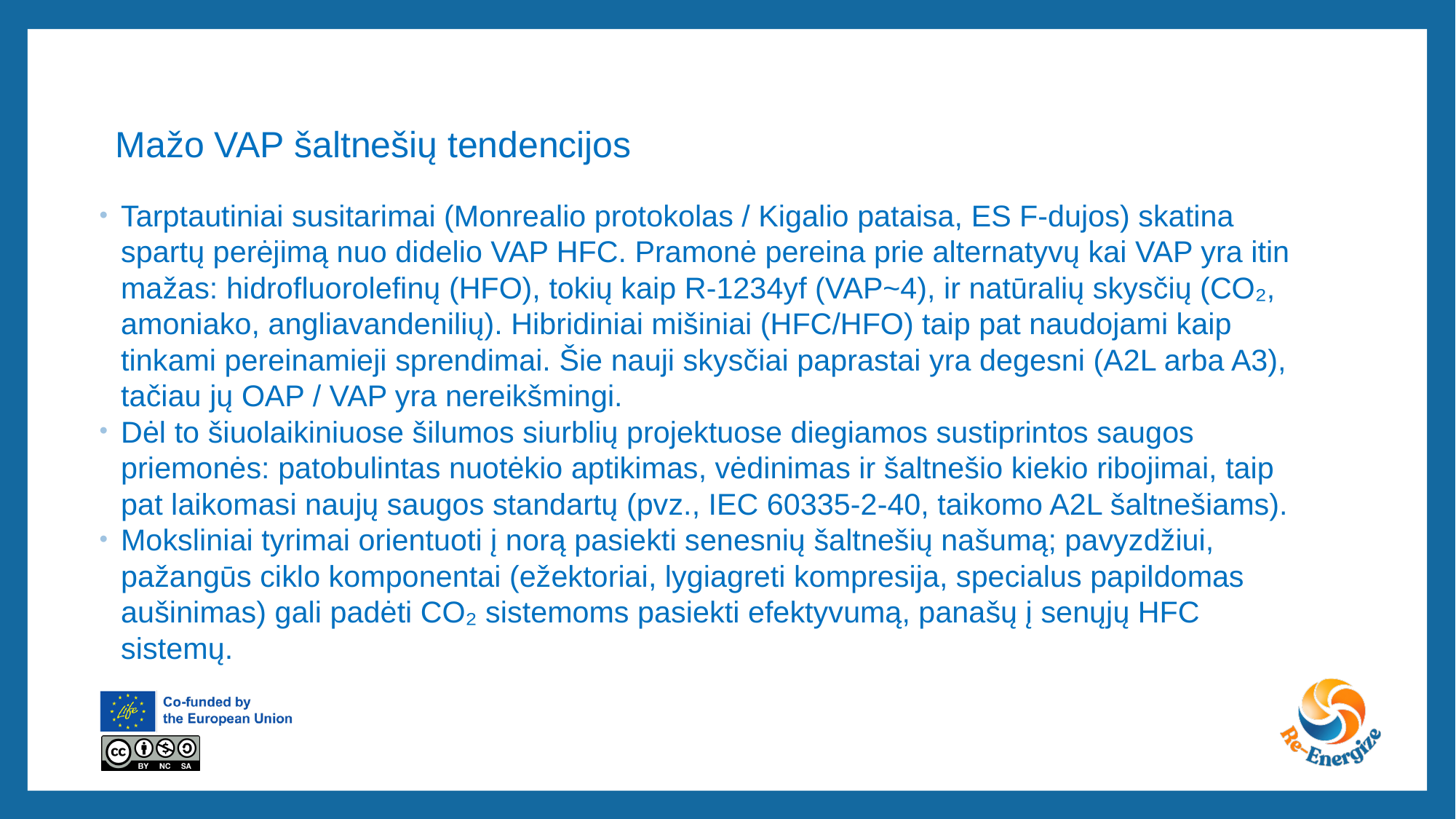

Mažo VAP šaltnešių tendencijos
Tarptautiniai susitarimai (Monrealio protokolas / Kigalio pataisa, ES F-dujos) skatina spartų perėjimą nuo didelio VAP HFC. Pramonė pereina prie alternatyvų kai VAP yra itin mažas: hidrofluorolefinų (HFO), tokių kaip R-1234yf (VAP~4), ir natūralių skysčių (CO₂, amoniako, angliavandenilių). Hibridiniai mišiniai (HFC/HFO) taip pat naudojami kaip tinkami pereinamieji sprendimai. Šie nauji skysčiai paprastai yra degesni (A2L arba A3), tačiau jų OAP / VAP yra nereikšmingi.
Dėl to šiuolaikiniuose šilumos siurblių projektuose diegiamos sustiprintos saugos priemonės: patobulintas nuotėkio aptikimas, vėdinimas ir šaltnešio kiekio ribojimai, taip pat laikomasi naujų saugos standartų (pvz., IEC 60335-2-40, taikomo A2L šaltnešiams).
Moksliniai tyrimai orientuoti į norą pasiekti senesnių šaltnešių našumą; pavyzdžiui, pažangūs ciklo komponentai (ežektoriai, lygiagreti kompresija, specialus papildomas aušinimas) gali padėti CO₂ sistemoms pasiekti efektyvumą, panašų į senųjų HFC sistemų.